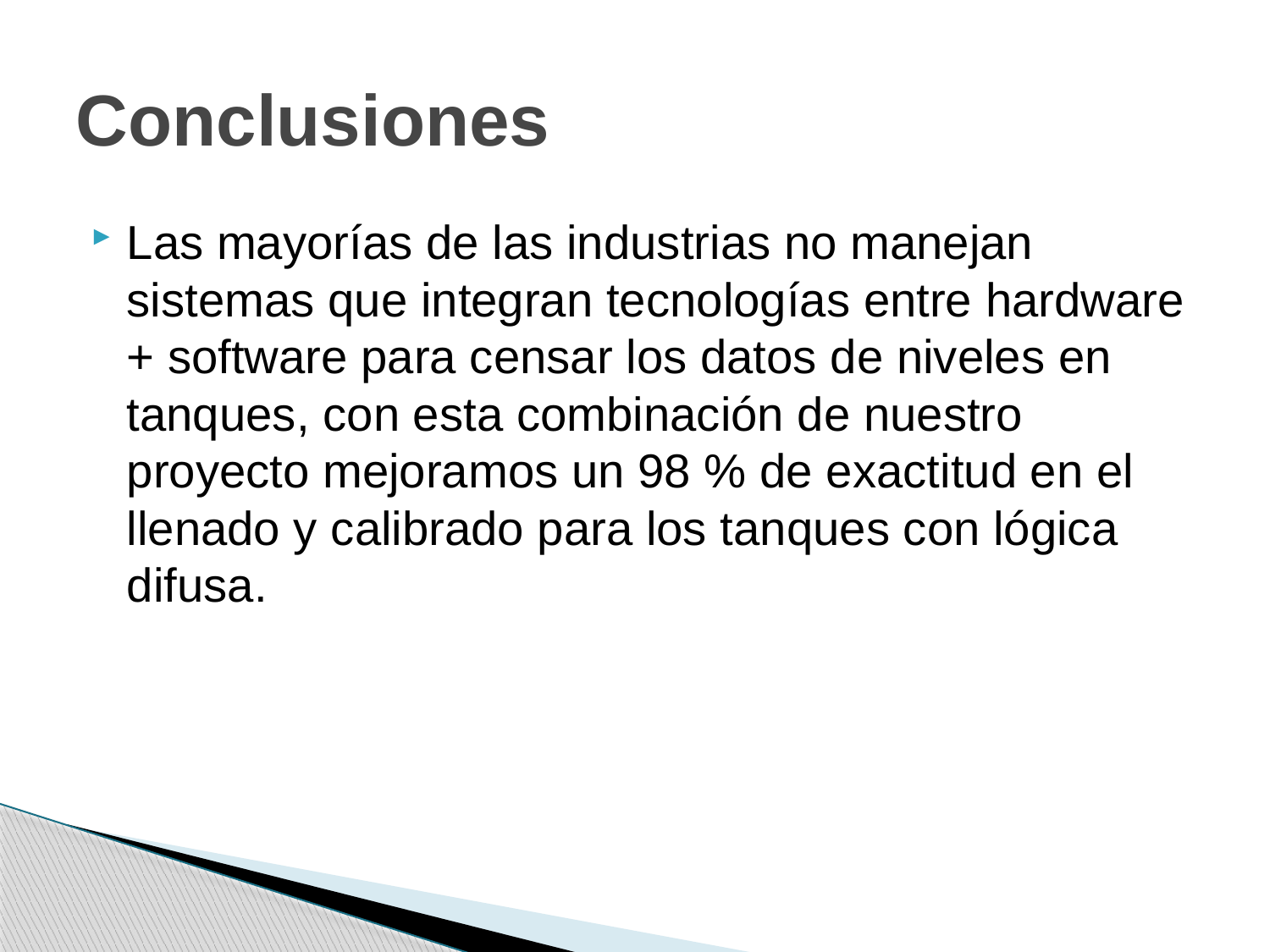

# Conclusiones
Las mayorías de las industrias no manejan sistemas que integran tecnologías entre hardware + software para censar los datos de niveles en tanques, con esta combinación de nuestro proyecto mejoramos un 98 % de exactitud en el llenado y calibrado para los tanques con lógica difusa.